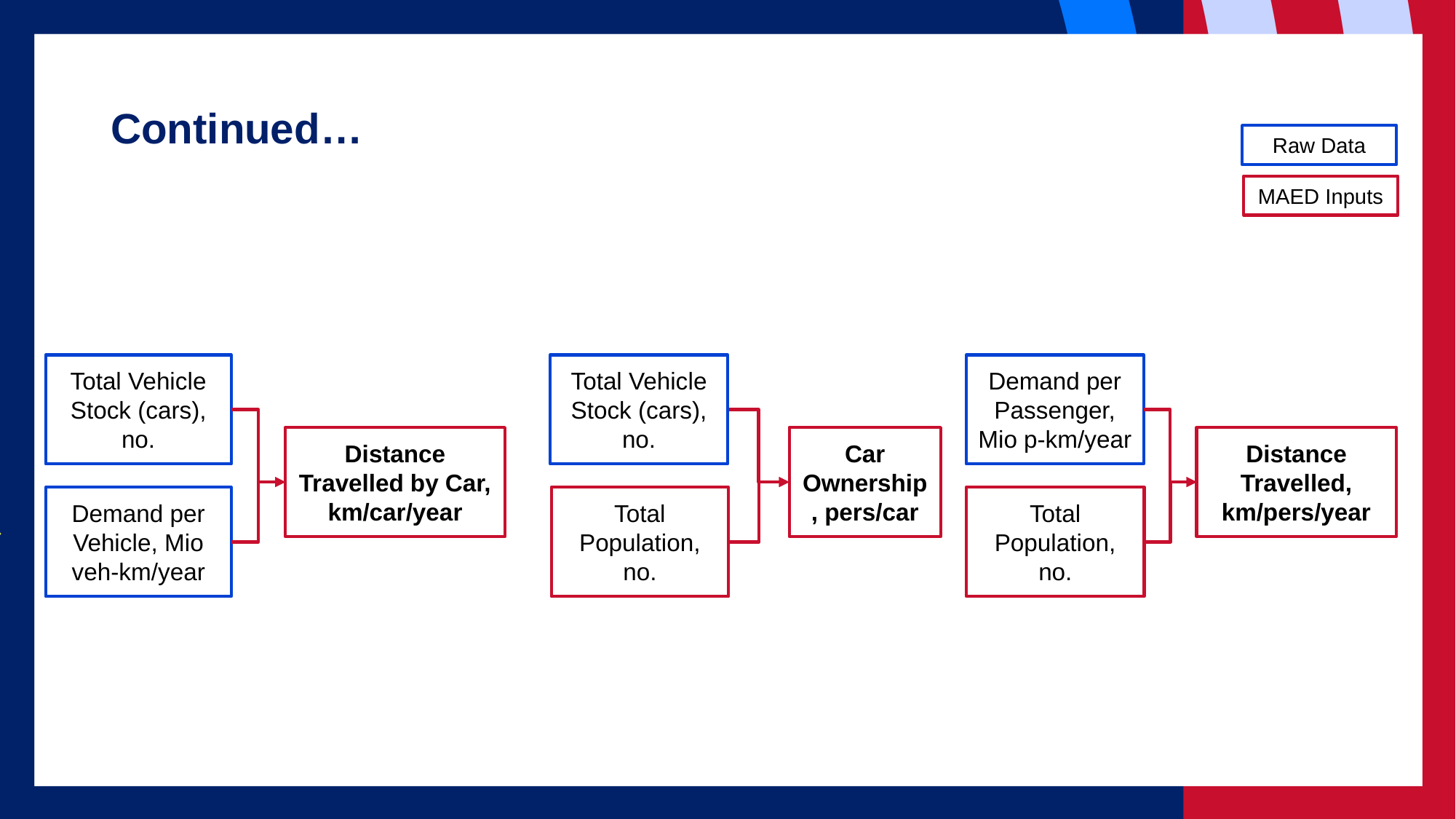

# Continued…
Raw Data
MAED Inputs
Total Vehicle Stock (cars), no.
Total Vehicle Stock (cars), no.
Demand per Passenger, Mio p-km/year
Distance Travelled by Car, km/car/year
Car Ownership, pers/car
Distance Travelled, km/pers/year
Demand per Vehicle, Mio veh-km/year
Total Population, no.
Total Population, no.